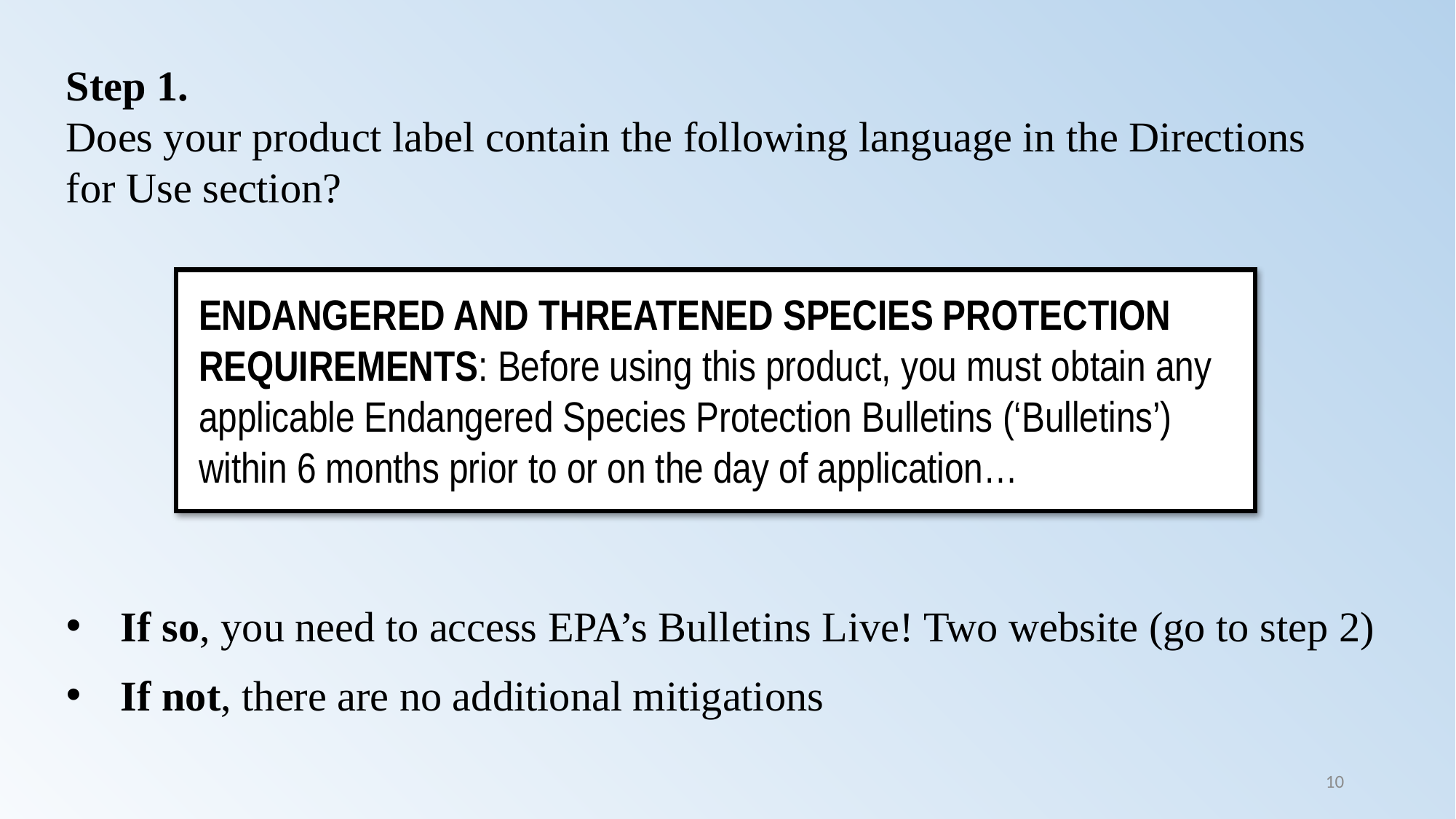

Step 1.
Does your product label contain the following language in the Directions for Use section?

ENDANGERED AND THREATENED SPECIES PROTECTION REQUIREMENTS: Before using this product, you must obtain any applicable Endangered Species Protection Bulletins (‘Bulletins’) within 6 months prior to or on the day of application…
If so, you need to access EPA’s Bulletins Live! Two website (go to step 2)

If not, there are no additional mitigations
10